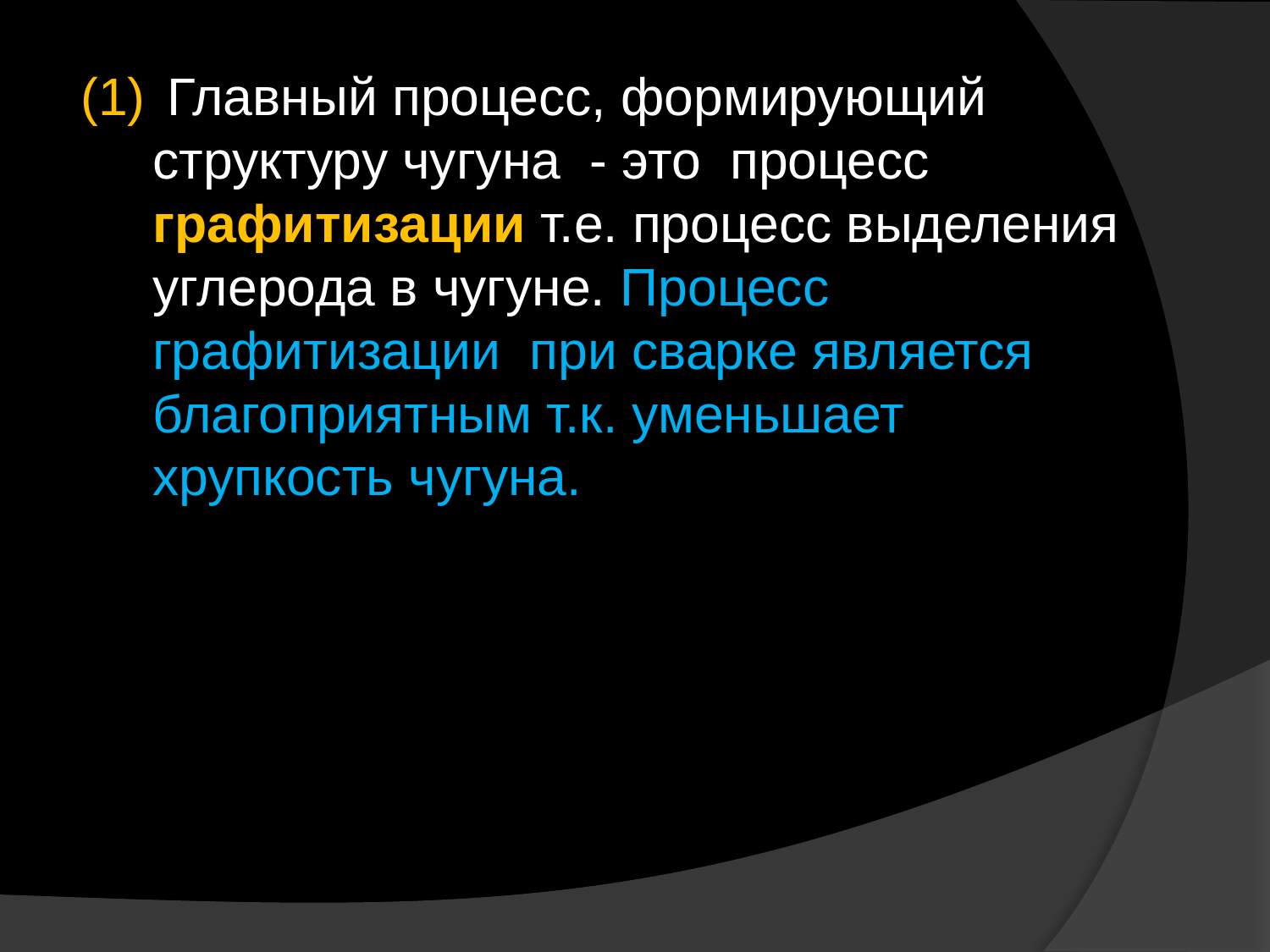

Главный процесс, формирующий структуру чугуна  - это  процесс графитизации т.е. процесс выделения углерода в чугуне. Процесс графитизации  при сварке является благоприятным т.к. уменьшает хрупкость чугуна.